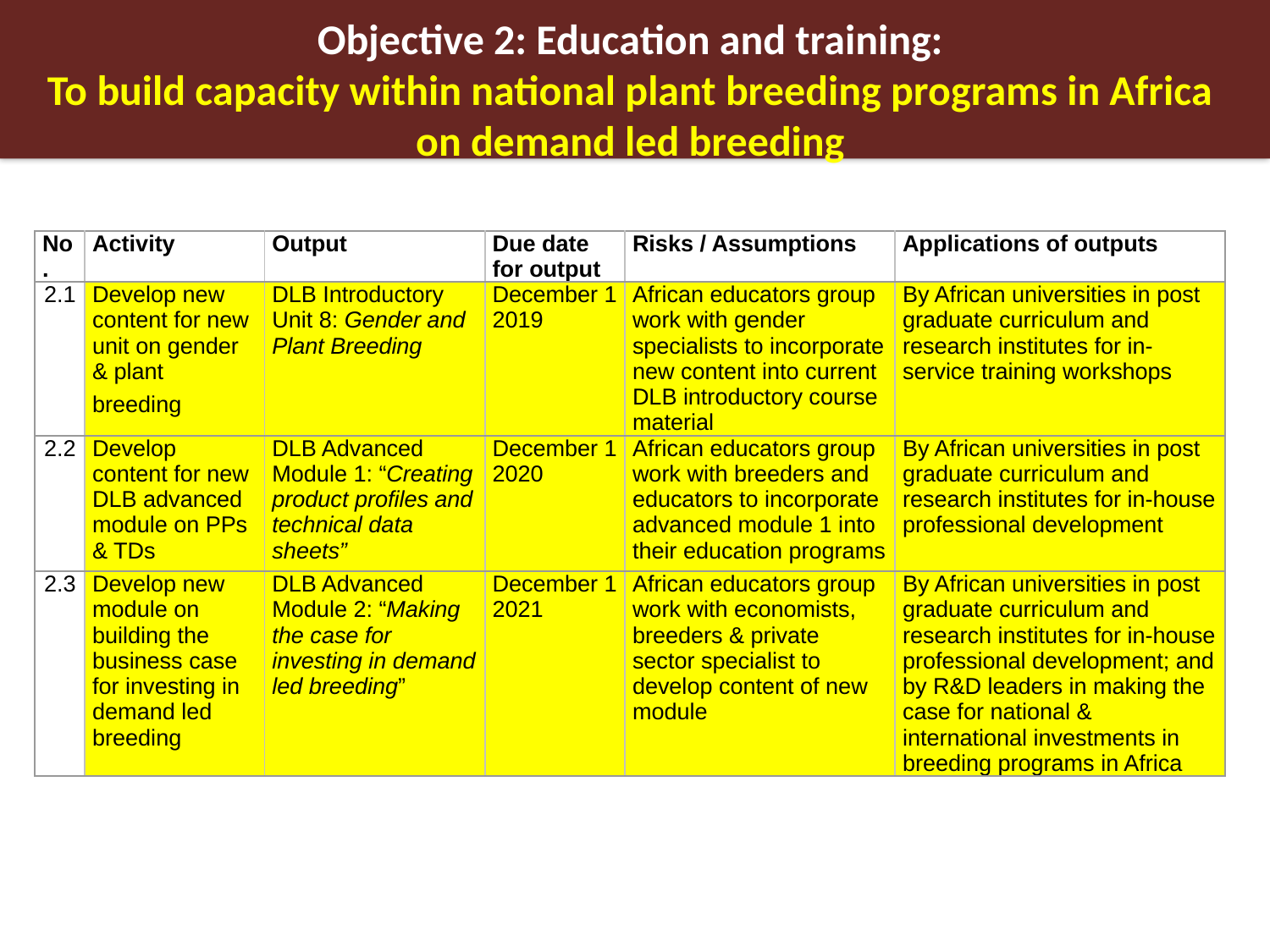

Objective 2: Education and training:
To build capacity within national plant breeding programs in Africa
on demand led breeding
| No. | Activity | Output | Due date for output | Risks / Assumptions | Applications of outputs |
| --- | --- | --- | --- | --- | --- |
| 2.1 | Develop new content for new unit on gender & plant breeding | DLB Introductory Unit 8: Gender and Plant Breeding | December 1 2019 | African educators group work with gender specialists to incorporate new content into current DLB introductory course material | By African universities in post graduate curriculum and research institutes for in-service training workshops |
| 2.2 | Develop content for new DLB advanced module on PPs & TDs | DLB Advanced Module 1: “Creating product profiles and technical data sheets” | December 1 2020 | African educators group work with breeders and educators to incorporate advanced module 1 into their education programs | By African universities in post graduate curriculum and research institutes for in-house professional development |
| 2.3 | Develop new module on building the business case for investing in demand led breeding | DLB Advanced Module 2: “Making the case for investing in demand led breeding” | December 1 2021 | African educators group work with economists, breeders & private sector specialist to develop content of new module | By African universities in post graduate curriculum and research institutes for in-house professional development; and by R&D leaders in making the case for national & international investments in breeding programs in Africa |